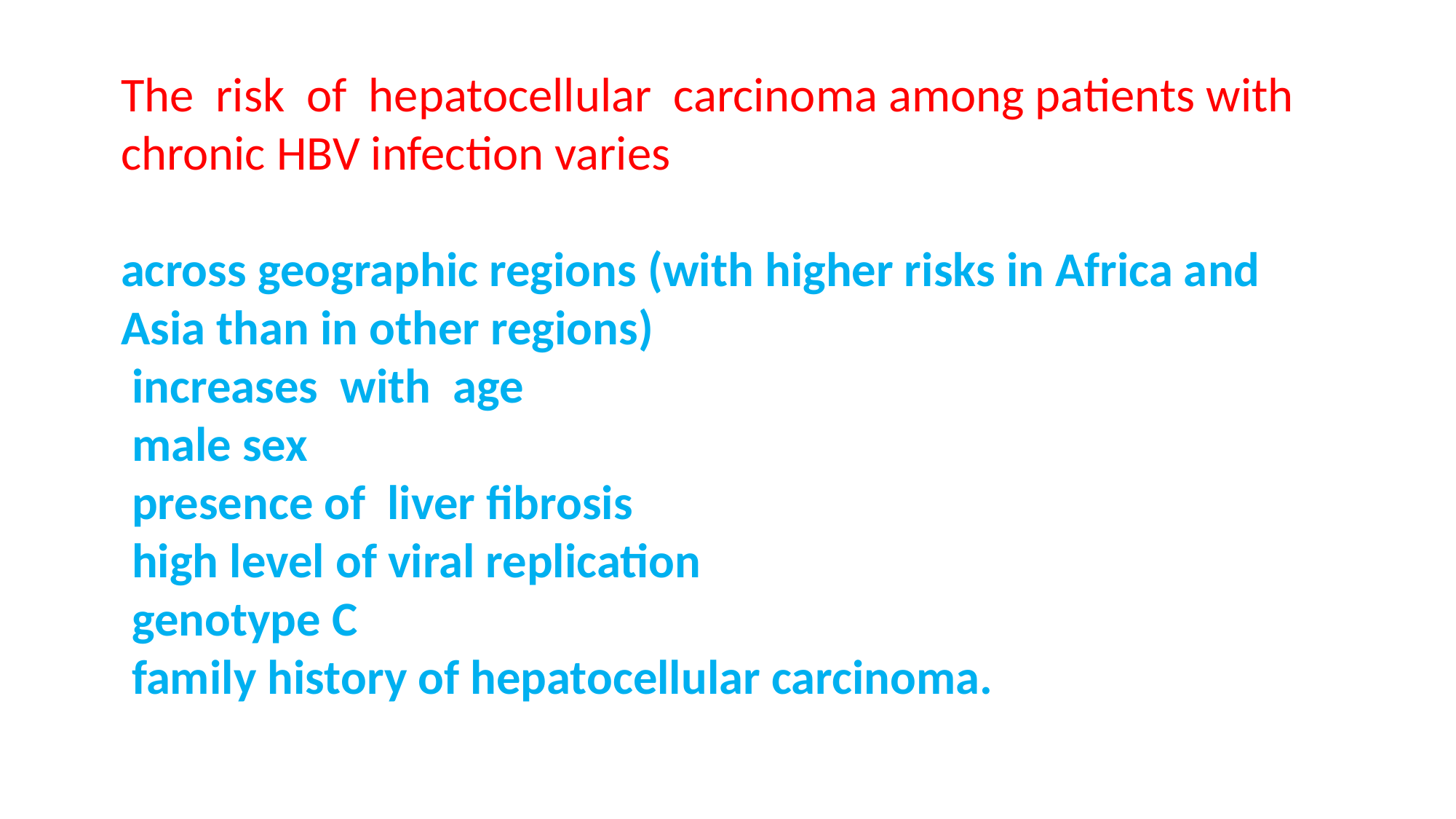

The  risk  of  hepatocellular  carcinoma among patients with chronic HBV infection varies

across geographic regions (with higher risks in Africa and Asia than in other regions)
 increases  with  age
 male sex
 presence of  liver fibrosis
 high level of viral replication
 genotype C
 family history of hepatocellular carcinoma.